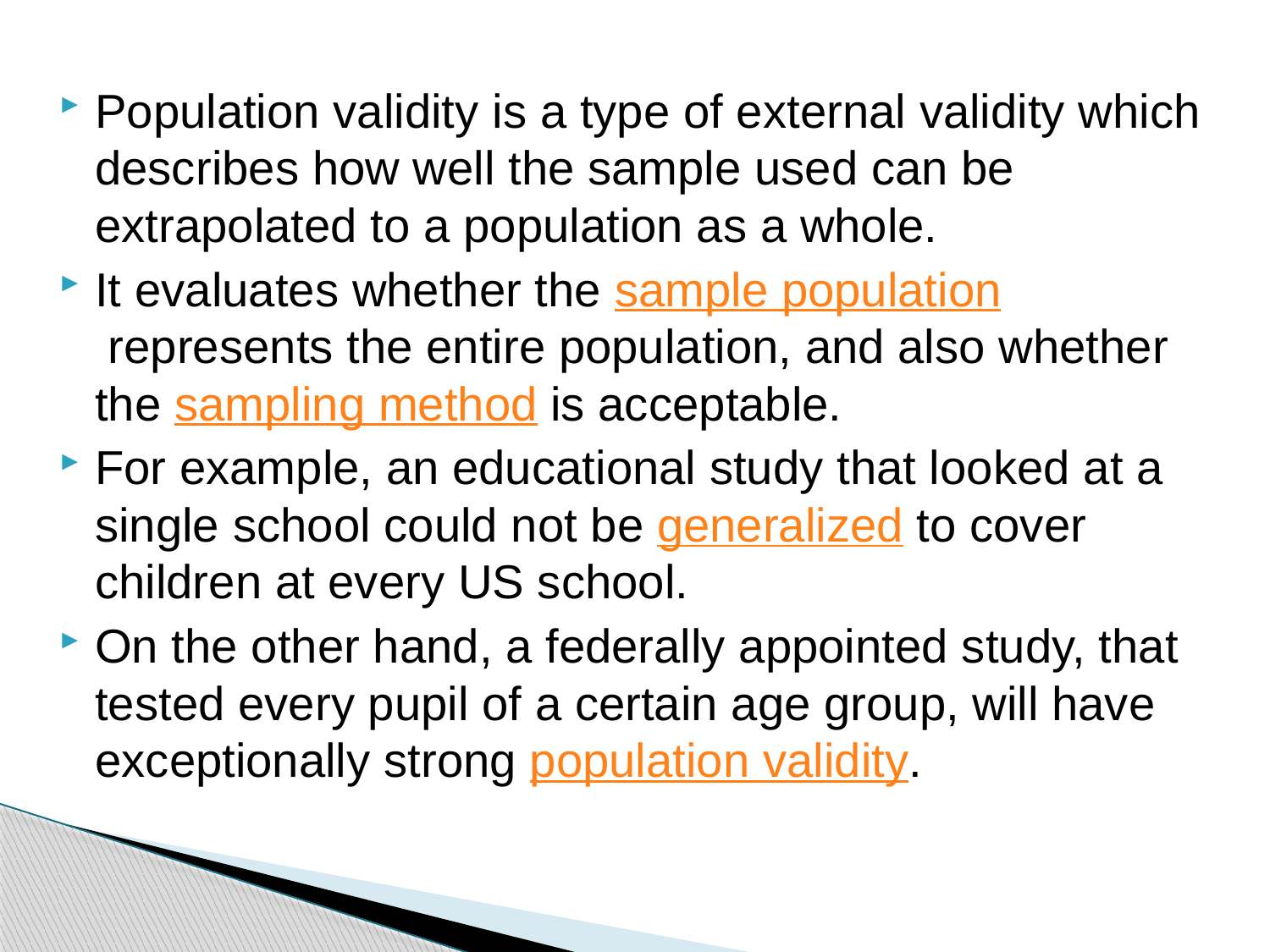

Population validity is a type of external validity which describes how well the sample used can be extrapolated to a population as a whole.
It evaluates whether the sample population represents the entire population, and also whether the sampling method is acceptable.
For example, an educational study that looked at a single school could not be generalized to cover children at every US school.
On the other hand, a federally appointed study, that tested every pupil of a certain age group, will have exceptionally strong population validity.